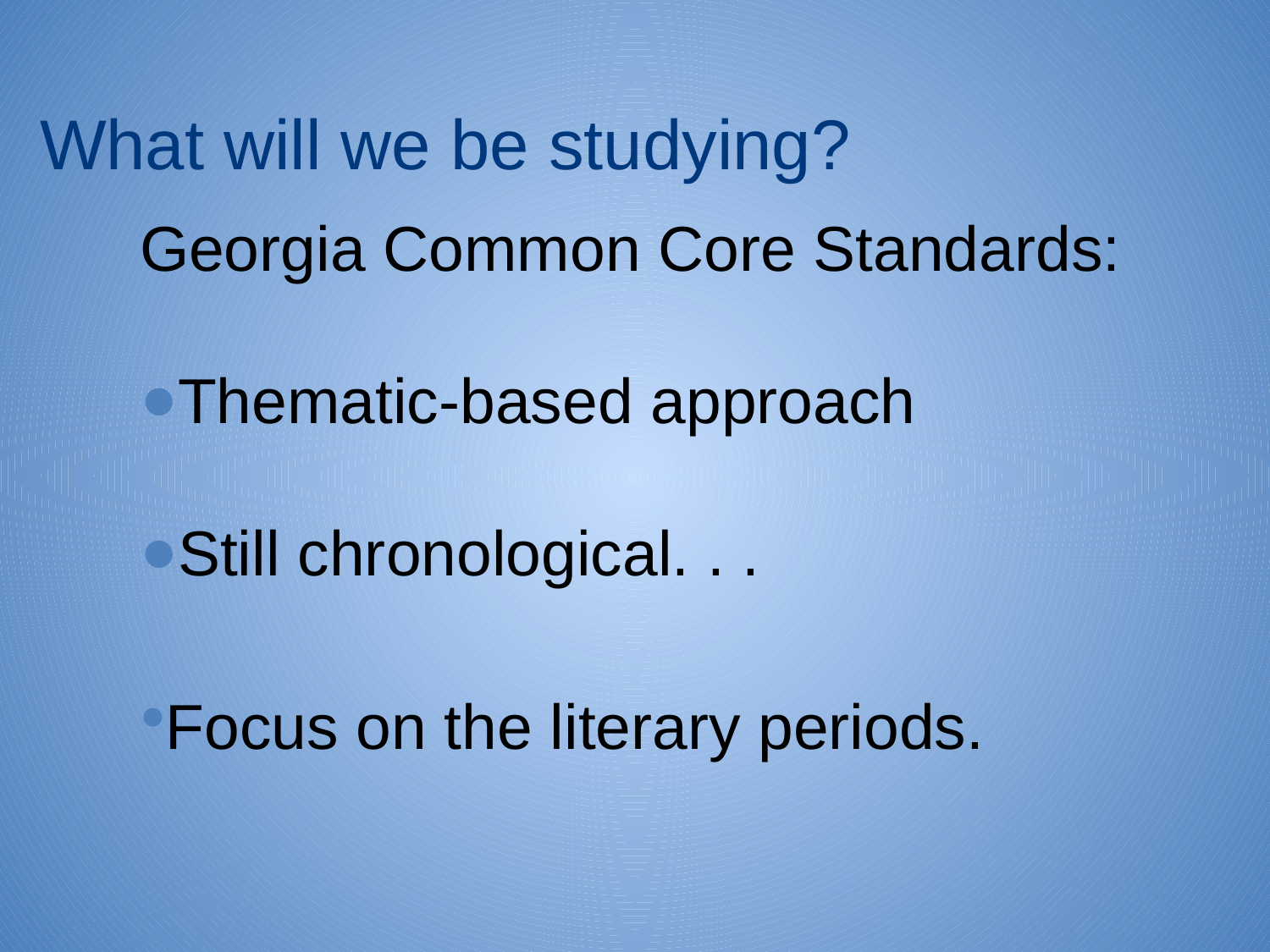

# What will we be studying?
Georgia Common Core Standards:

Thematic-based approach

Still chronological. . .

Focus on the literary periods.